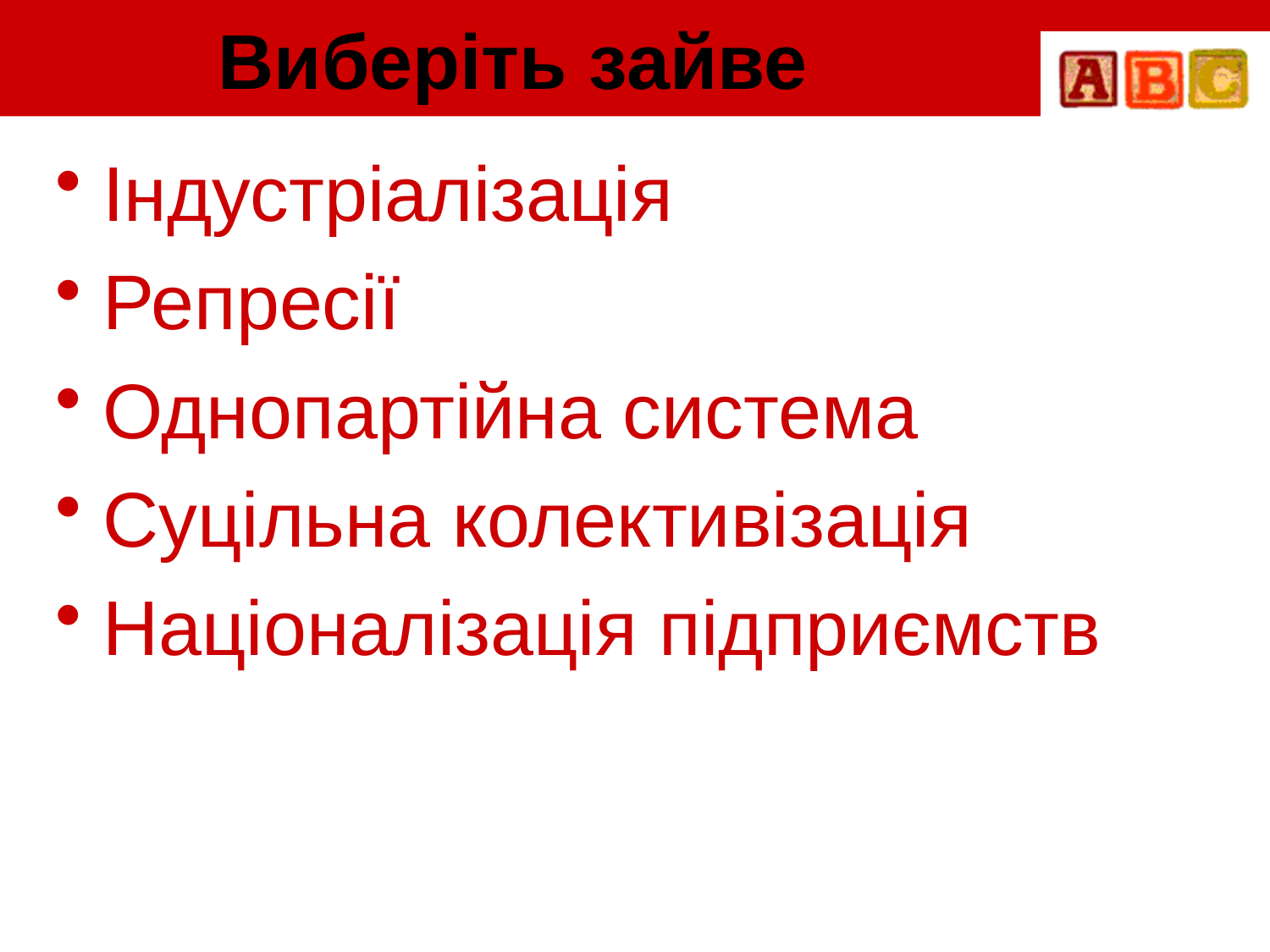

Виберіть зайве
Індустріалізація
Репресії
Однопартійна система
Суцільна колективізація
Націоналізація підприємств